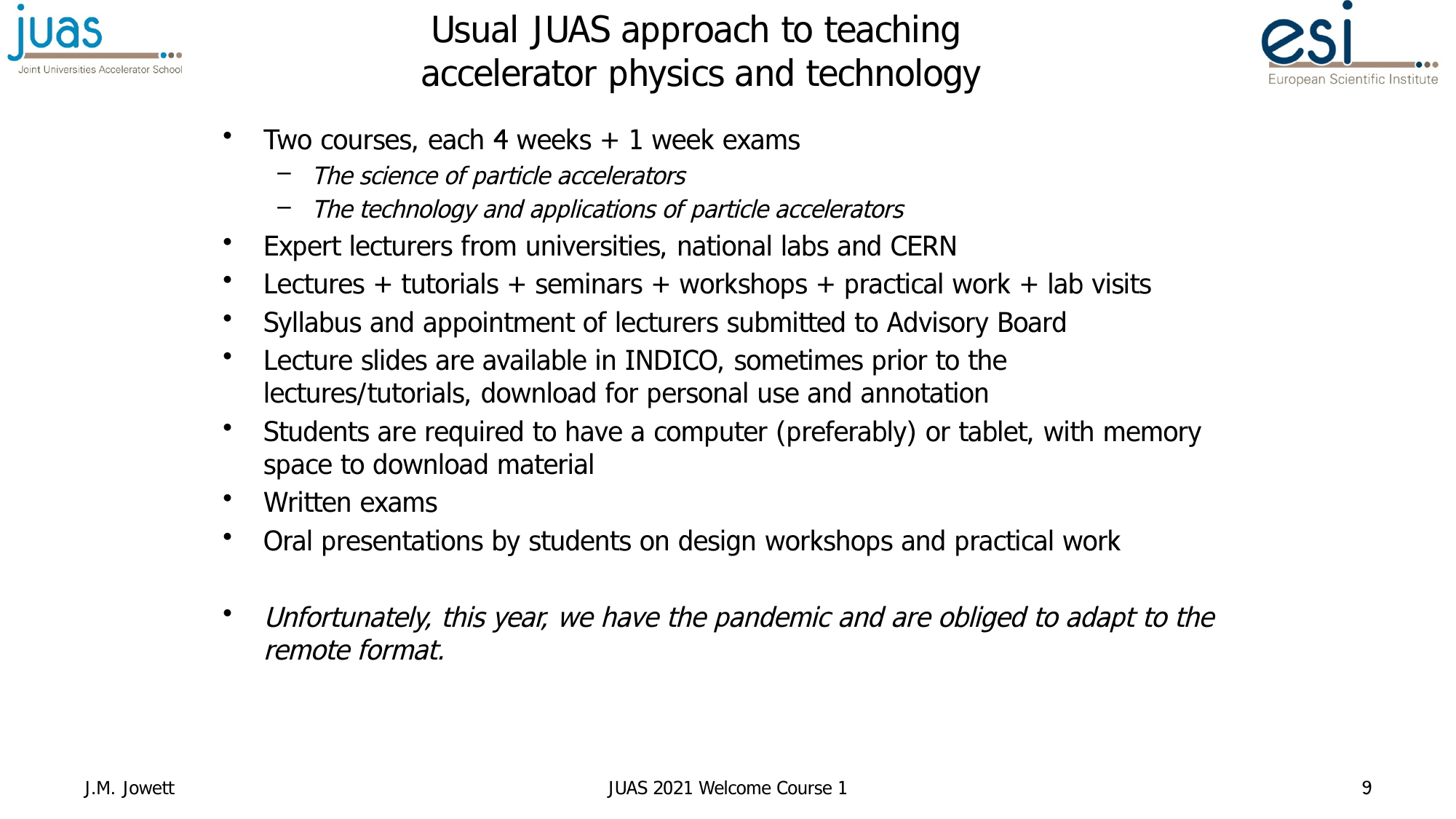

# Usual JUAS approach to teaching accelerator physics and technology
Two courses, each 4 weeks + 1 week exams
The science of particle accelerators
The technology and applications of particle accelerators
Expert lecturers from universities, national labs and CERN
Lectures + tutorials + seminars + workshops + practical work + lab visits
Syllabus and appointment of lecturers submitted to Advisory Board
Lecture slides are available in INDICO, sometimes prior to the lectures/tutorials, download for personal use and annotation
Students are required to have a computer (preferably) or tablet, with memory space to download material
Written exams
Oral presentations by students on design workshops and practical work

Unfortunately, this year, we have the pandemic and are obliged to adapt to the remote format.
J.M. Jowett
JUAS 2021 Welcome Course 1
9